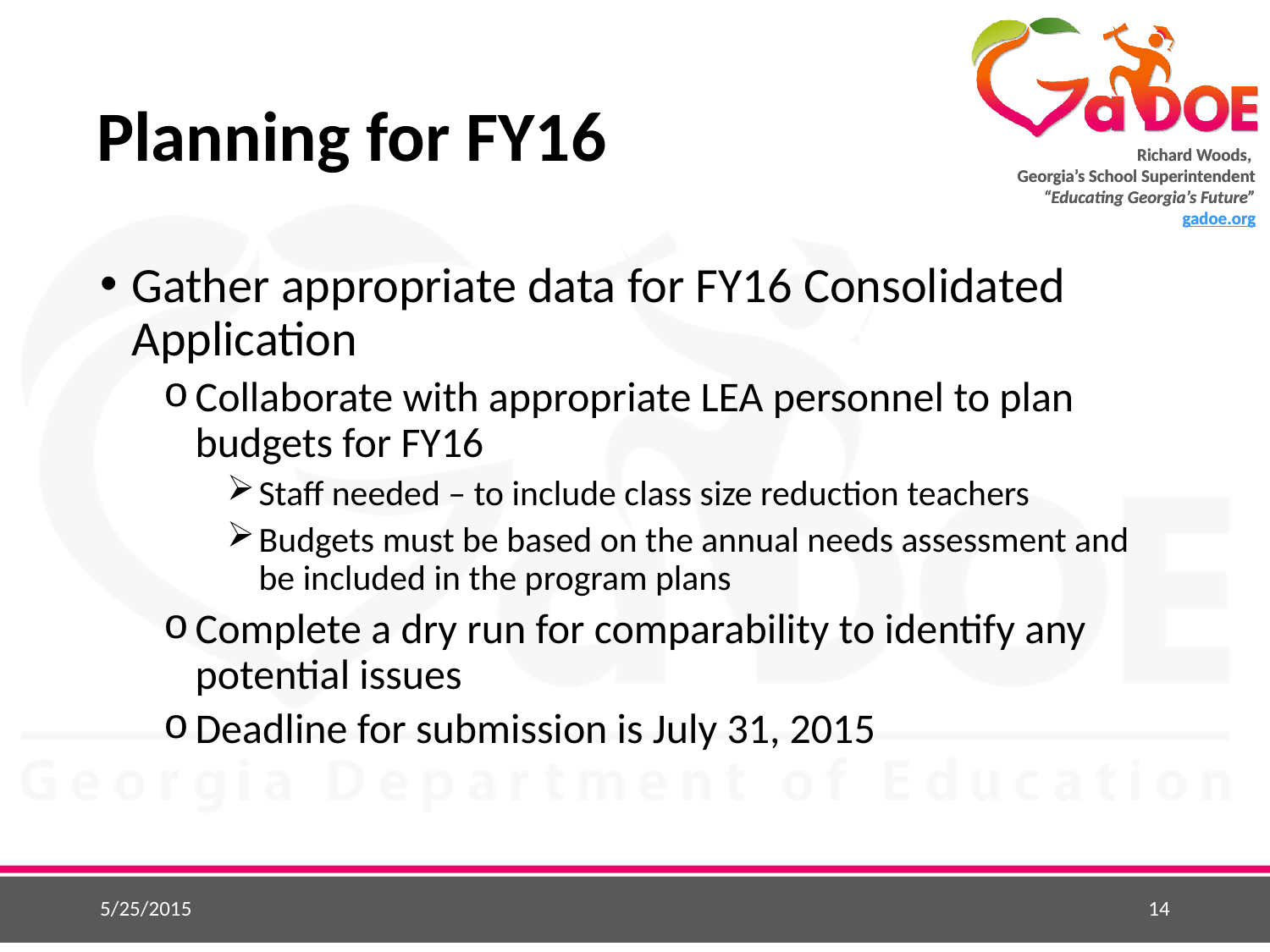

# Planning for FY16
Gather appropriate data for FY16 Consolidated Application
Collaborate with appropriate LEA personnel to plan budgets for FY16
Staff needed – to include class size reduction teachers
Budgets must be based on the annual needs assessment and be included in the program plans
Complete a dry run for comparability to identify any potential issues
Deadline for submission is July 31, 2015

5/25/2015
14